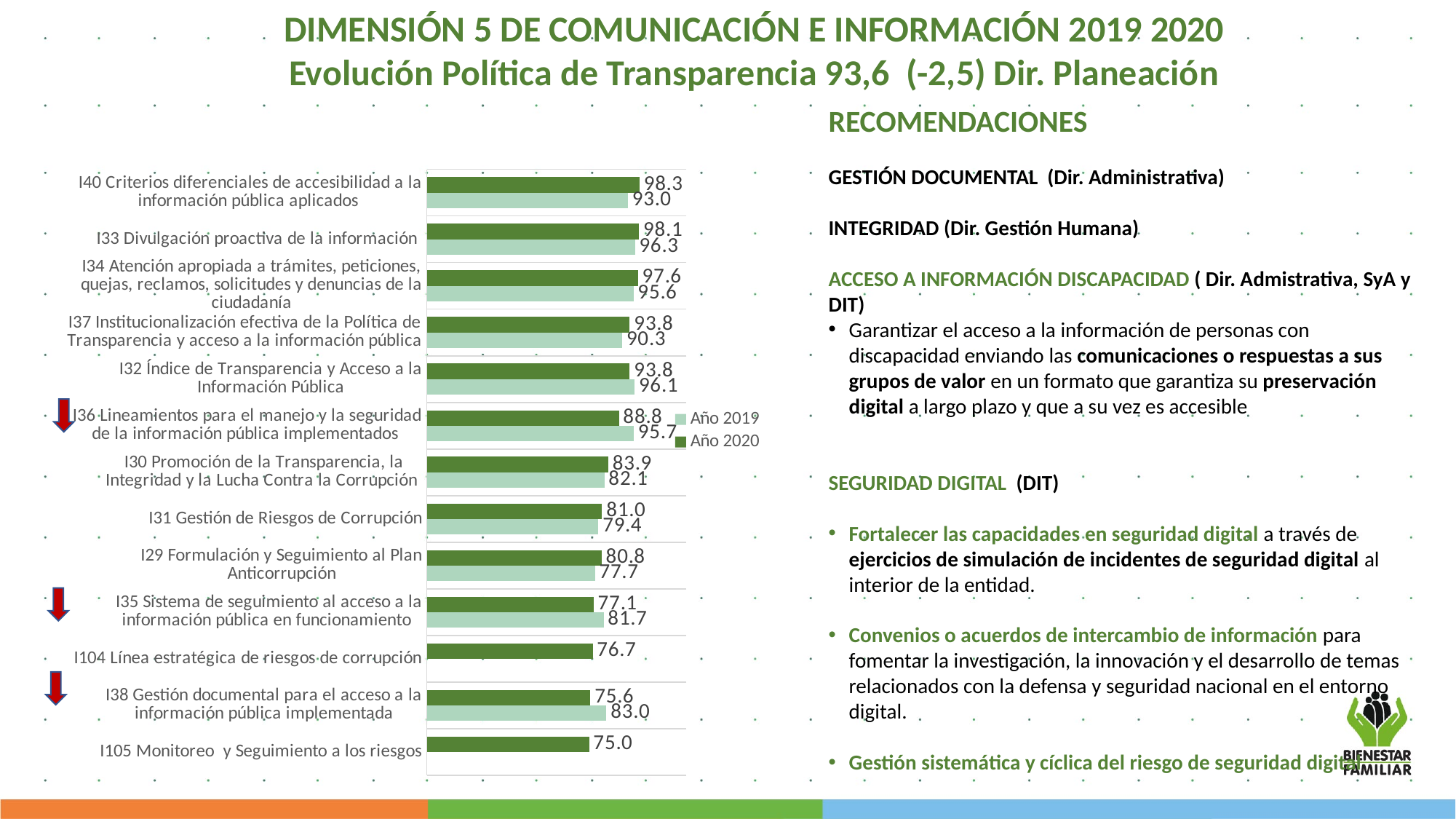

DIMENSIÓN 5 DE COMUNICACIÓN E INFORMACIÓN 2019 2020
Evolución Política de Transparencia 93,6  (-2,5) Dir. Planeación

### Chart

| Category | Año 2020 | Año 2019 |
|---|---|---|
| I40 Criterios diferenciales de accesibilidad a la información pública aplicados  | 98.3 | 92.98 |
| I33 Divulgación proactiva de la información  | 98.1 | 96.2540389972145 |
| I34 Atención apropiada a trámites, peticiones, quejas, reclamos, solicitudes y denuncias de la ciudadanía | 97.6 | 95.57 |
| I37 Institucionalización efectiva de la Política de Transparencia y acceso a la información pública  | 93.8 | 90.34 |
| I32 Índice de Transparencia y Acceso a la Información Pública | 93.8 | 96.1112966054535 |
| I36 Lineamientos para el manejo y la seguridad de la información pública implementados  | 88.8 | 95.67 |
| I30 Promoción de la Transparencia, la Integridad y la Lucha Contra la Corrupción  | 83.9 | 82.1 |
| I31 Gestión de Riesgos de Corrupción | 81.0 | 79.36 |
| I29 Formulación y Seguimiento al Plan Anticorrupción | 80.8 | 77.71 |
| I35 Sistema de seguimiento al acceso a la información pública en funcionamiento  | 77.1 | 81.74 |
| I104 Línea estratégica de riesgos de corrupción | 76.7 | None |
| I38 Gestión documental para el acceso a la información pública implementada | 75.6 | 83.02 |
| I105 Monitoreo  y Seguimiento a los riesgos | 75.0 | None |
RECOMENDACIONES

GESTIÓN DOCUMENTAL  (Dir. Administrativa)

INTEGRIDAD (Dir. Gestión Humana)

ACCESO A INFORMACIÓN DISCAPACIDAD ( Dir. Admistrativa, SyA y DIT)
Garantizar el acceso a la información de personas con discapacidad enviando las comunicaciones o respuestas a sus grupos de valor en un formato que garantiza su preservación digital a largo plazo y que a su vez es accesible

SEGURIDAD DIGITAL  (DIT)

Fortalecer las capacidades en seguridad digital a través de ejercicios de simulación de incidentes de seguridad digital al interior de la entidad.

Convenios o acuerdos de intercambio de información para fomentar la investigación, la innovación y el desarrollo de temas relacionados con la defensa y seguridad nacional en el entorno digital.

Gestión sistemática y cíclica del riesgo de seguridad digital